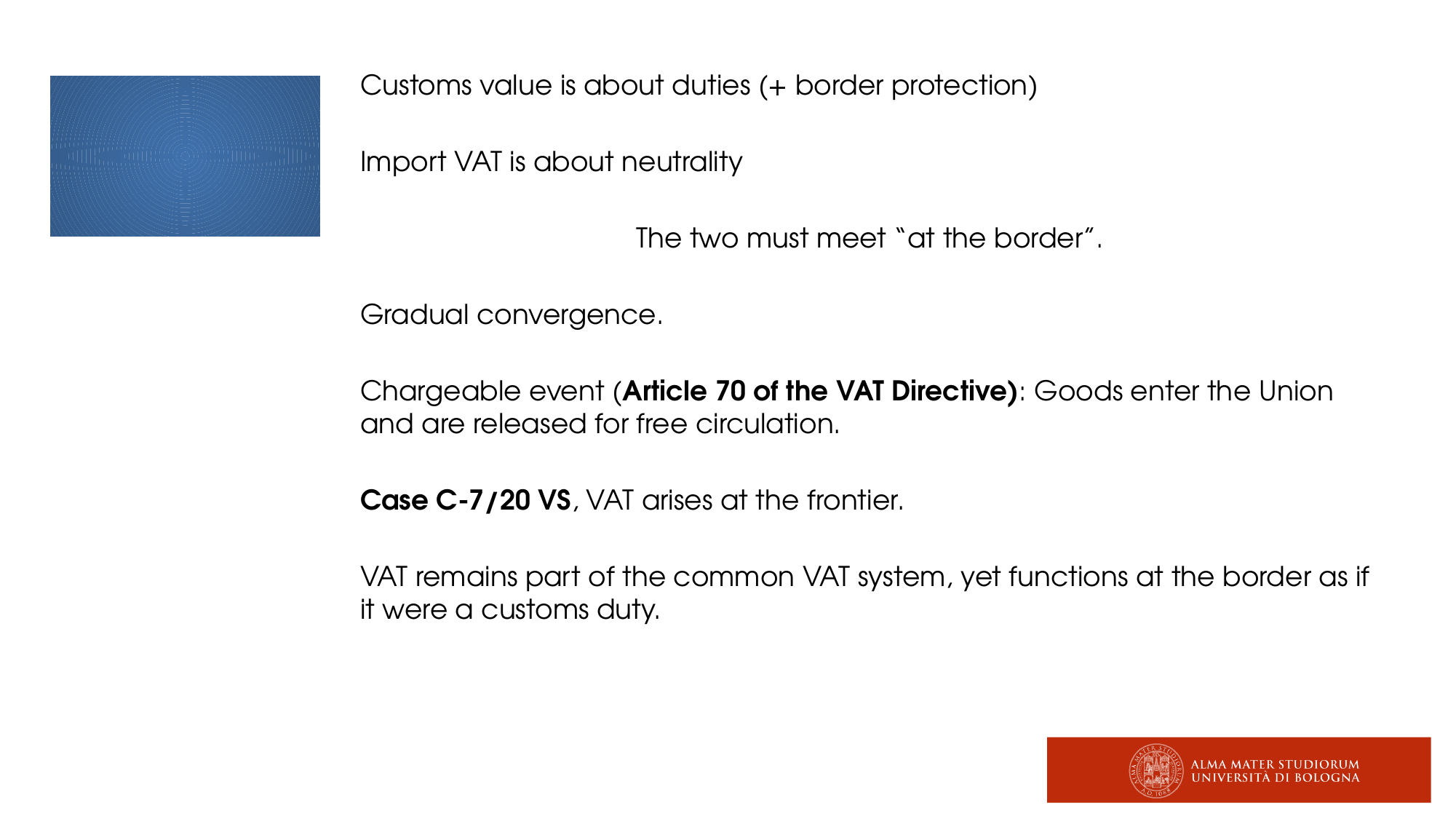

Customs value is about duties (+ border protection)

Import VAT is about neutrality

The two must meet “at the border”.

Gradual convergence.

Chargeable event (Article 70 of the VAT Directive): Goods enter the Union and are released for free circulation.

Case C-7/20 VS, VAT arises at the frontier.

VAT remains part of the common VAT system, yet functions at the border as if it were a customs duty.